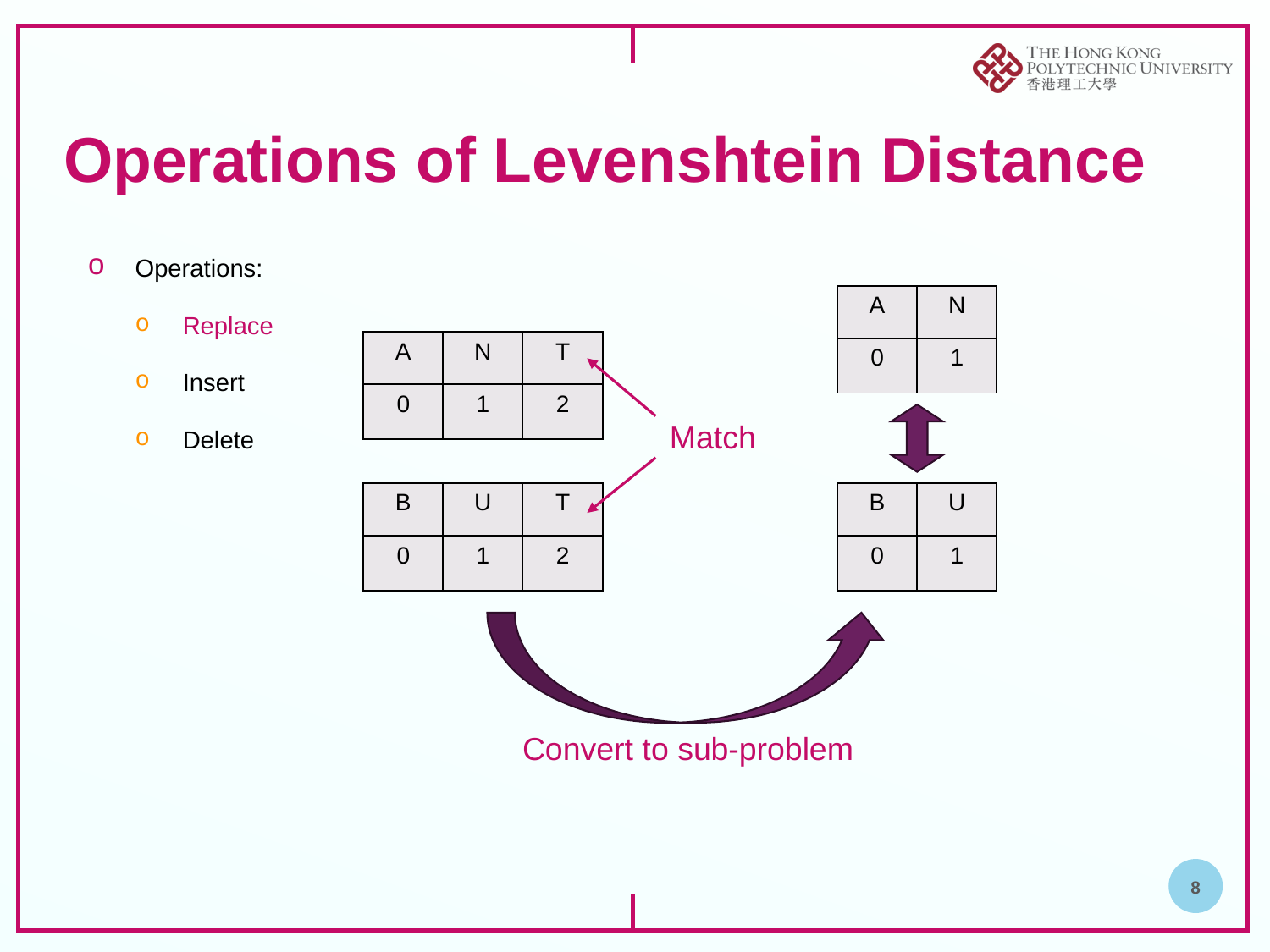

# Operations of Levenshtein Distance
Operations:
Replace
Insert
Delete

| A | N |
| --- | --- |
| 0 | 1 |
| A | N | T |
| --- | --- | --- |
| 0 | 1 | 2 |
Match

| B | U | T |
| --- | --- | --- |
| 0 | 1 | 2 |
| B | U |
| --- | --- |
| 0 | 1 |

Convert to sub-problem